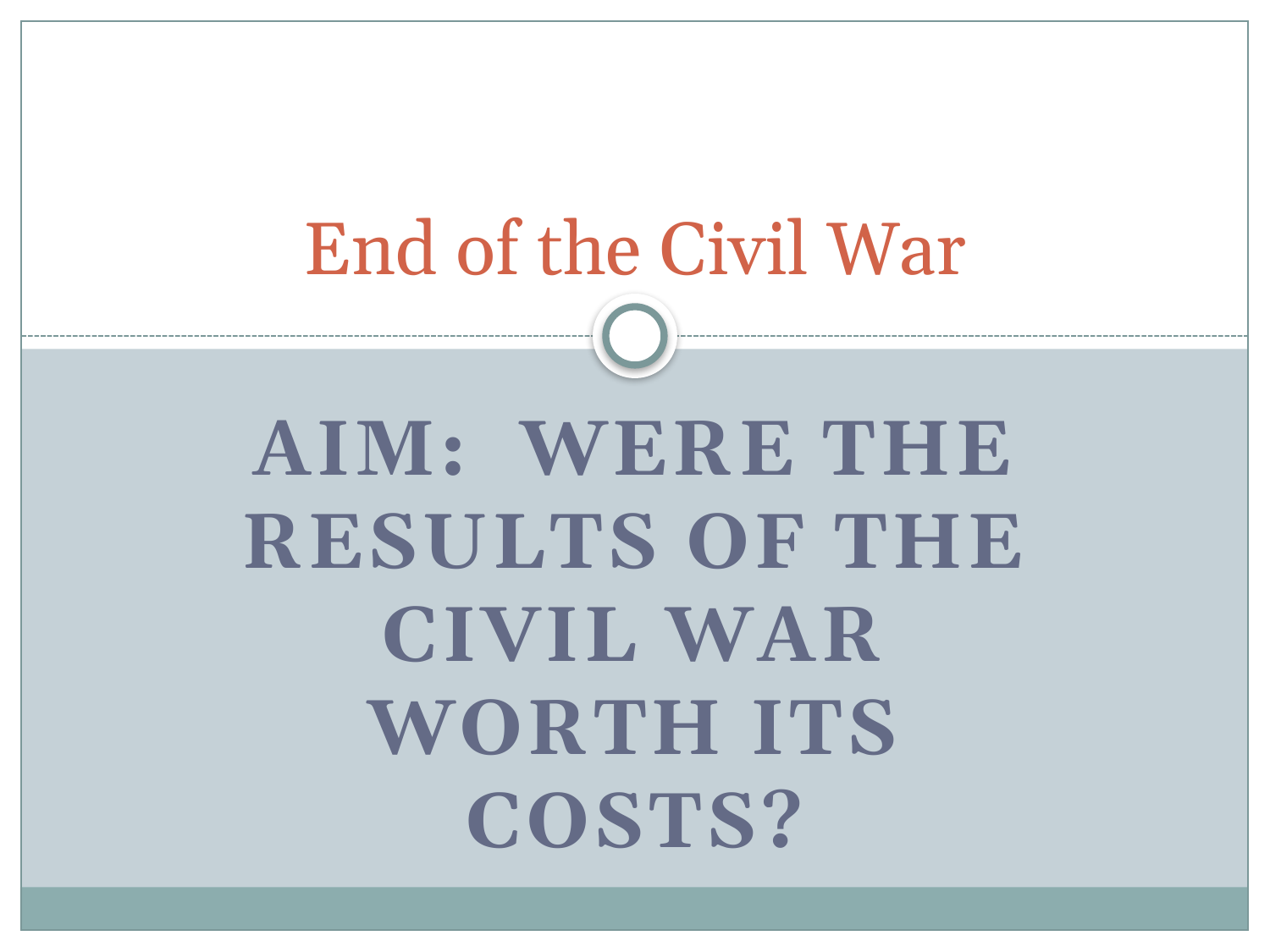

# End of the Civil War
AIM:  Were the results of the Civil War Worth its Costs?